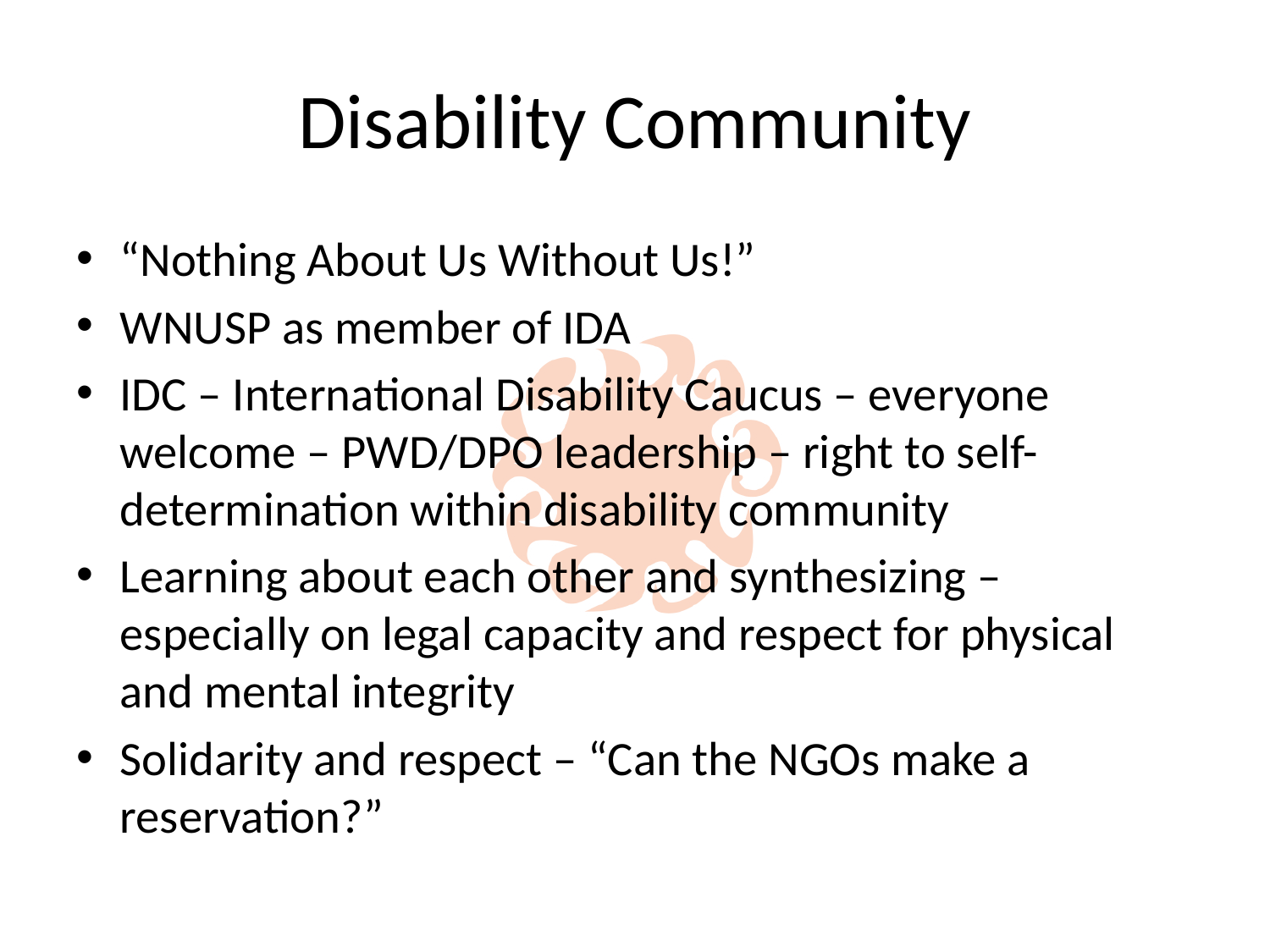

# Disability Community
“Nothing About Us Without Us!”
WNUSP as member of IDA
IDC – International Disability Caucus – everyone welcome – PWD/DPO leadership – right to self-determination within disability community
Learning about each other and synthesizing – especially on legal capacity and respect for physical and mental integrity
Solidarity and respect – “Can the NGOs make a reservation?”